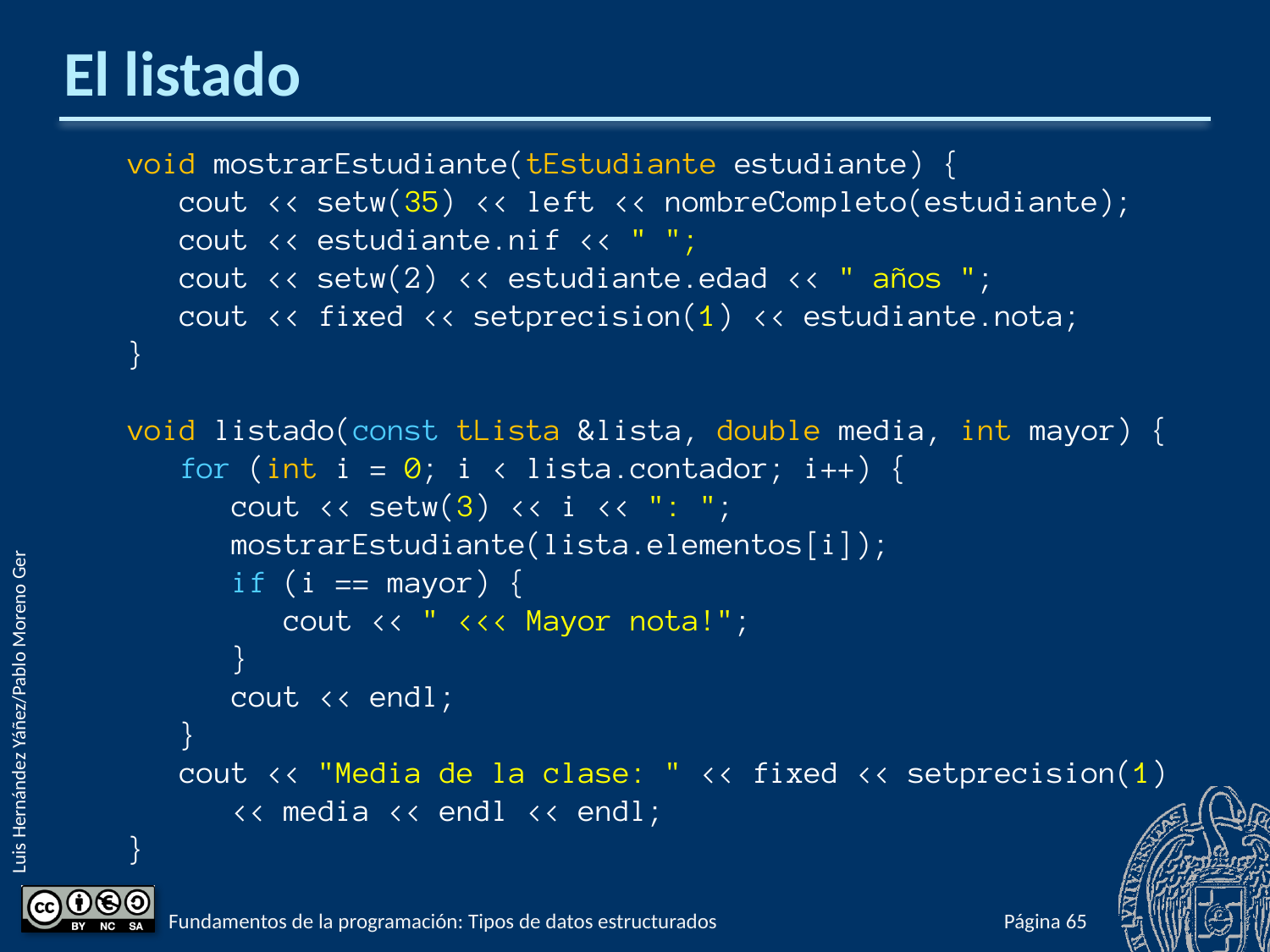

# El listado
void mostrarEstudiante(tEstudiante estudiante) {
   cout << setw(35) << left << nombreCompleto(estudiante);
   cout << estudiante.nif << " ";
   cout << setw(2) << estudiante.edad << " años ";
   cout << fixed << setprecision(1) << estudiante.nota;
}

void listado(const tLista &lista, double media, int mayor) {
   for (int i = 0; i < lista.contador; i++) {
      cout << setw(3) << i << ": ";
      mostrarEstudiante(lista.elementos[i]);
      if (i == mayor) {
         cout << " <<< Mayor nota!";
      }
      cout << endl;
   }
   cout << "Media de la clase: " << fixed << setprecision(1)
      << media << endl << endl;
}
Fundamentos de la programación: Tipos de datos estructurados
Página 65